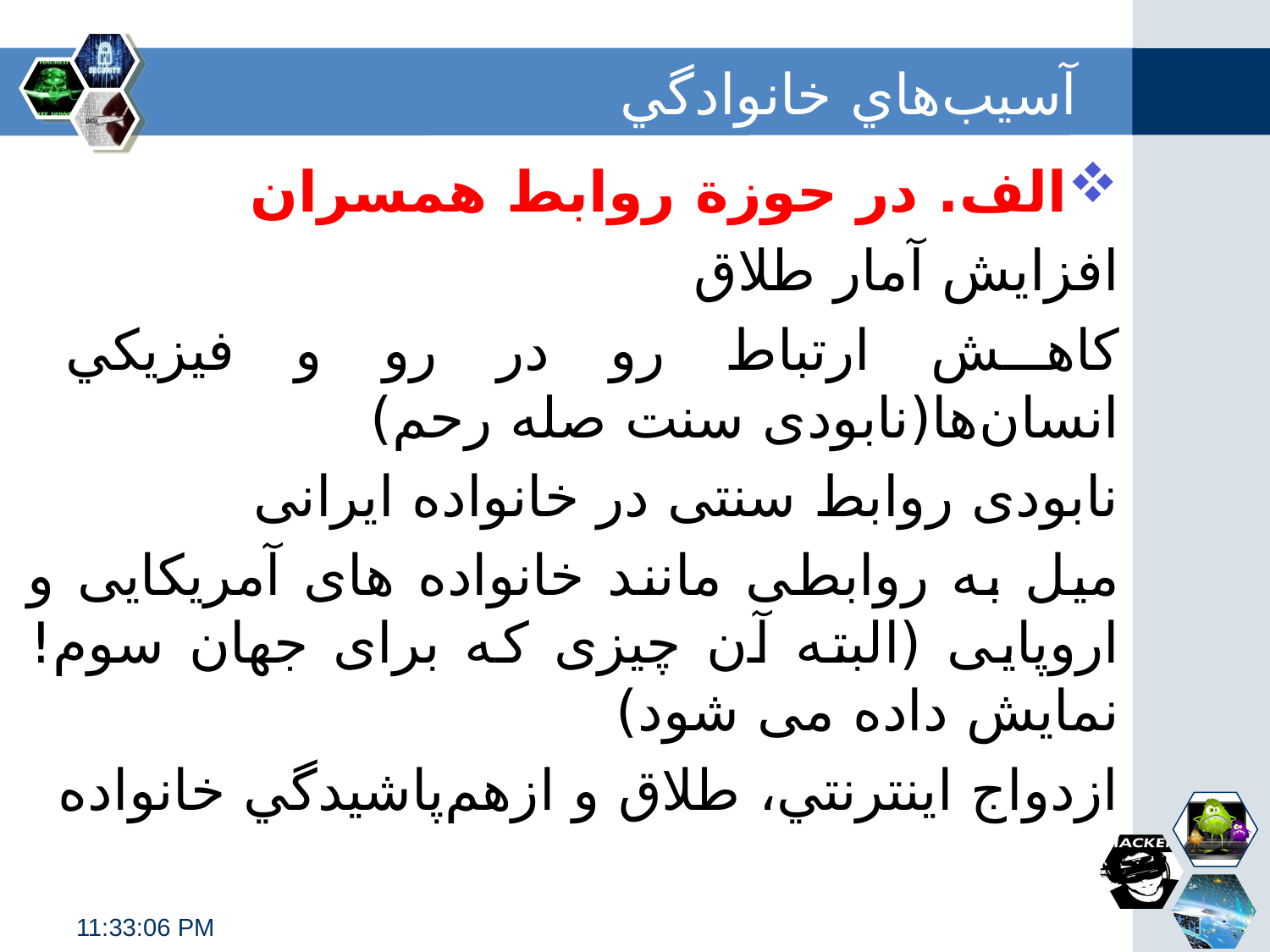

# آسيب‌هاي خانوادگي
الف. در حوزة روابط همسران
افزایش آمار طلاق
کاهش ارتباط رو در رو و فيزيکي انسان‌ها(نابودی سنت صله رحم)
نابودی روابط سنتی در خانواده ایرانی
میل به روابطی مانند خانواده های آمریکایی و اروپایی (البته آن چیزی که برای جهان سوم! نمایش داده می شود)
ازدواج اينترنتي، طلاق و ازهم‌پاشيدگي خانواده

11:33:06 PM